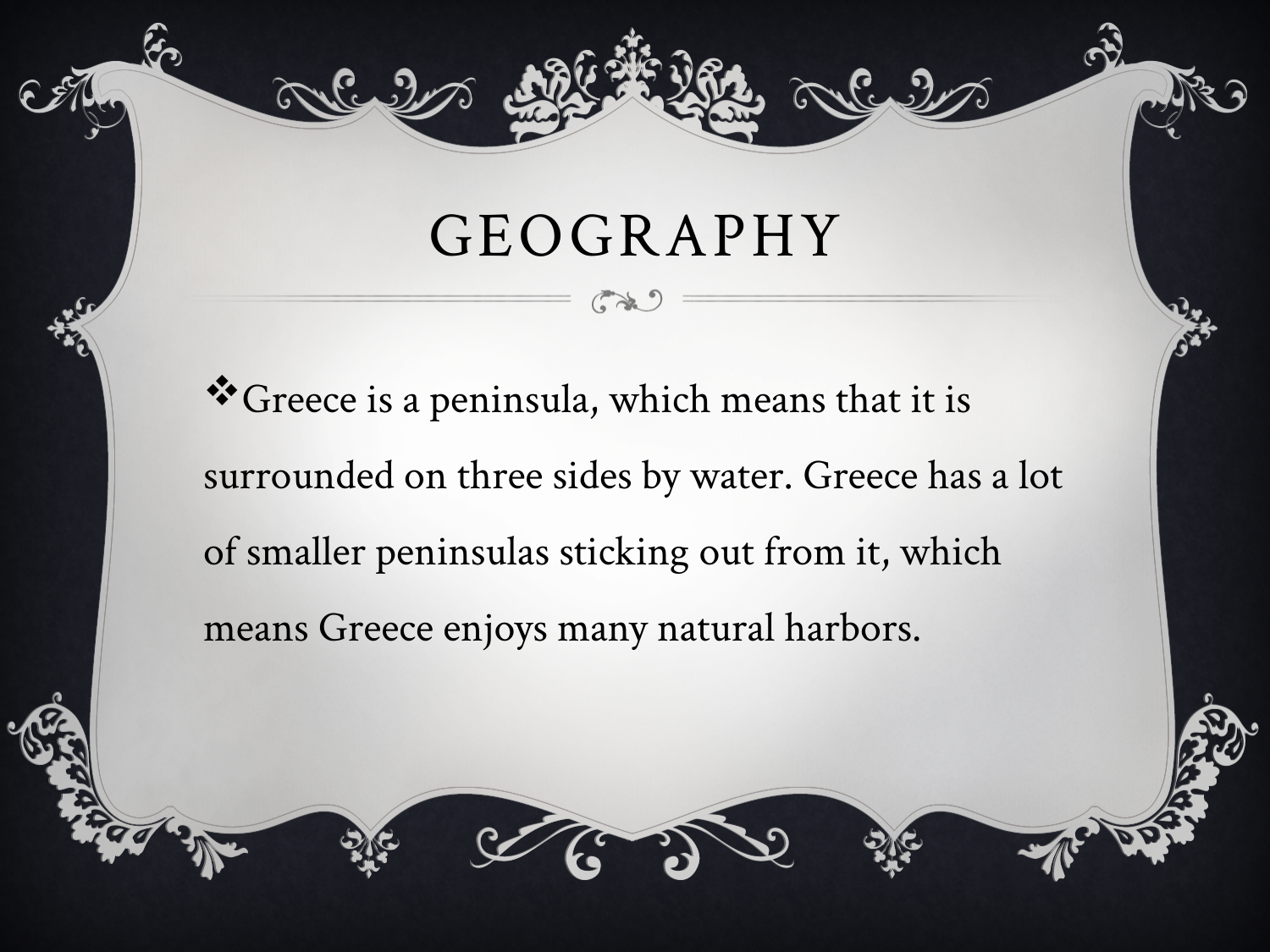

# GEOGRAPHY
Greece is a peninsula, which means that it is surrounded on three sides by water. Greece has a lot of smaller peninsulas sticking out from it, which means Greece enjoys many natural harbors.